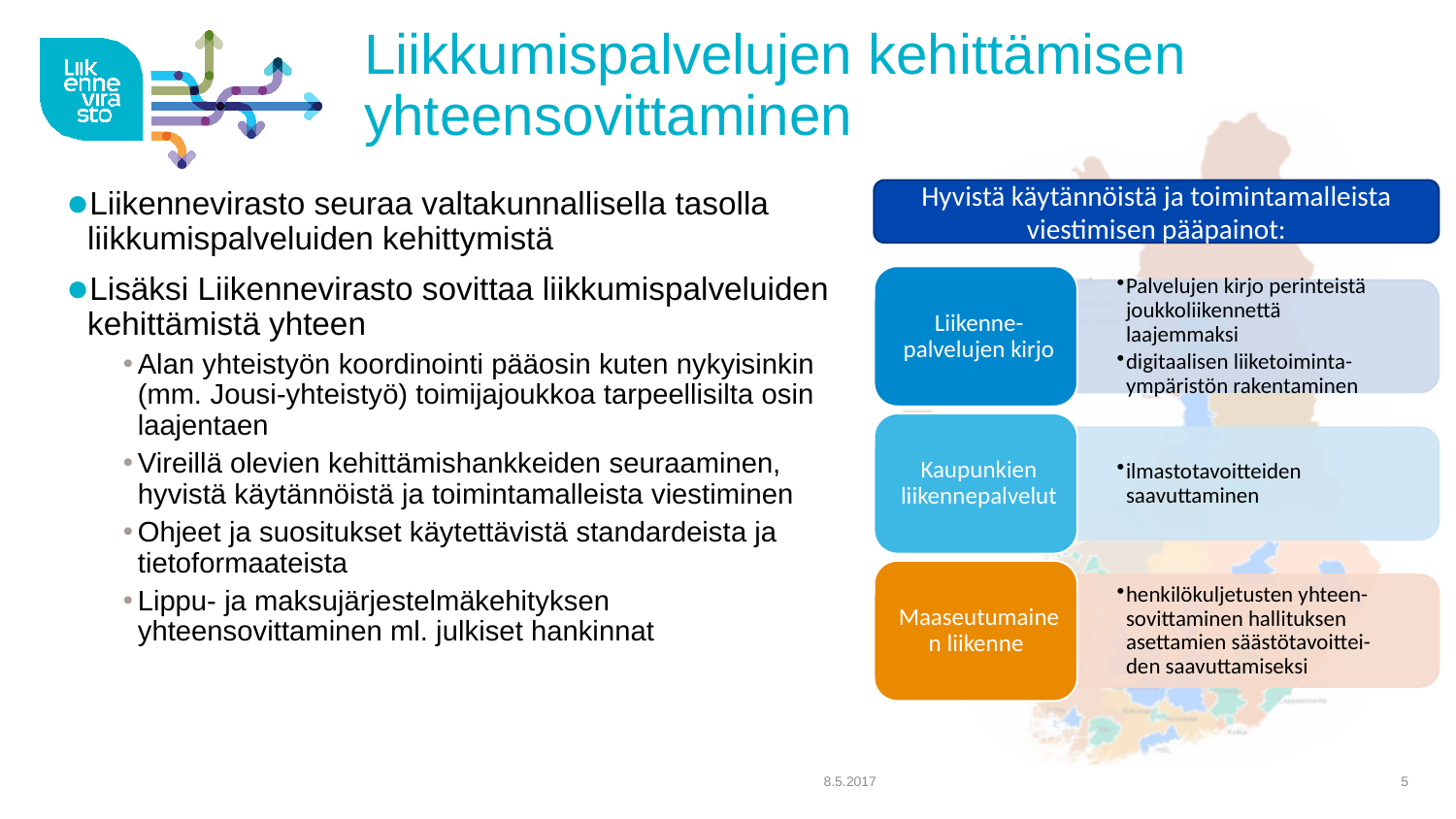

# Liikkumispalvelujen kehittämisen yhteensovittaminen

Liikennevirasto seuraa valtakunnallisella tasolla liikkumispalveluiden kehittymistä
Lisäksi Liikennevirasto sovittaa liikkumispalveluiden kehittämistä yhteen
Alan yhteistyön koordinointi pääosin kuten nykyisinkin (mm. Jousi-yhteistyö) toimijajoukkoa tarpeellisilta osin laajentaen
Vireillä olevien kehittämishankkeiden seuraaminen, hyvistä käytännöistä ja toimintamalleista viestiminen
Ohjeet ja suositukset käytettävistä standardeista ja tietoformaateista
Lippu- ja maksujärjestelmäkehityksen yhteensovittaminen ml. julkiset hankinnat

Hyvistä käytännöistä ja toimintamalleista viestimisen pääpainot:
Palvelujen kirjo perinteistä joukkoliikennettä laajemmaksi
digitaalisen liiketoiminta-ympäristön rakentaminen
Liikenne-palvelujen kirjo
ilmastotavoitteiden saavuttaminen
Kaupunkien liikennepalvelut
henkilökuljetusten yhteen-sovittaminen hallituksen asettamien säästötavoittei-den saavuttamiseksi
Maaseutumainen liikenne
8.5.2017

5